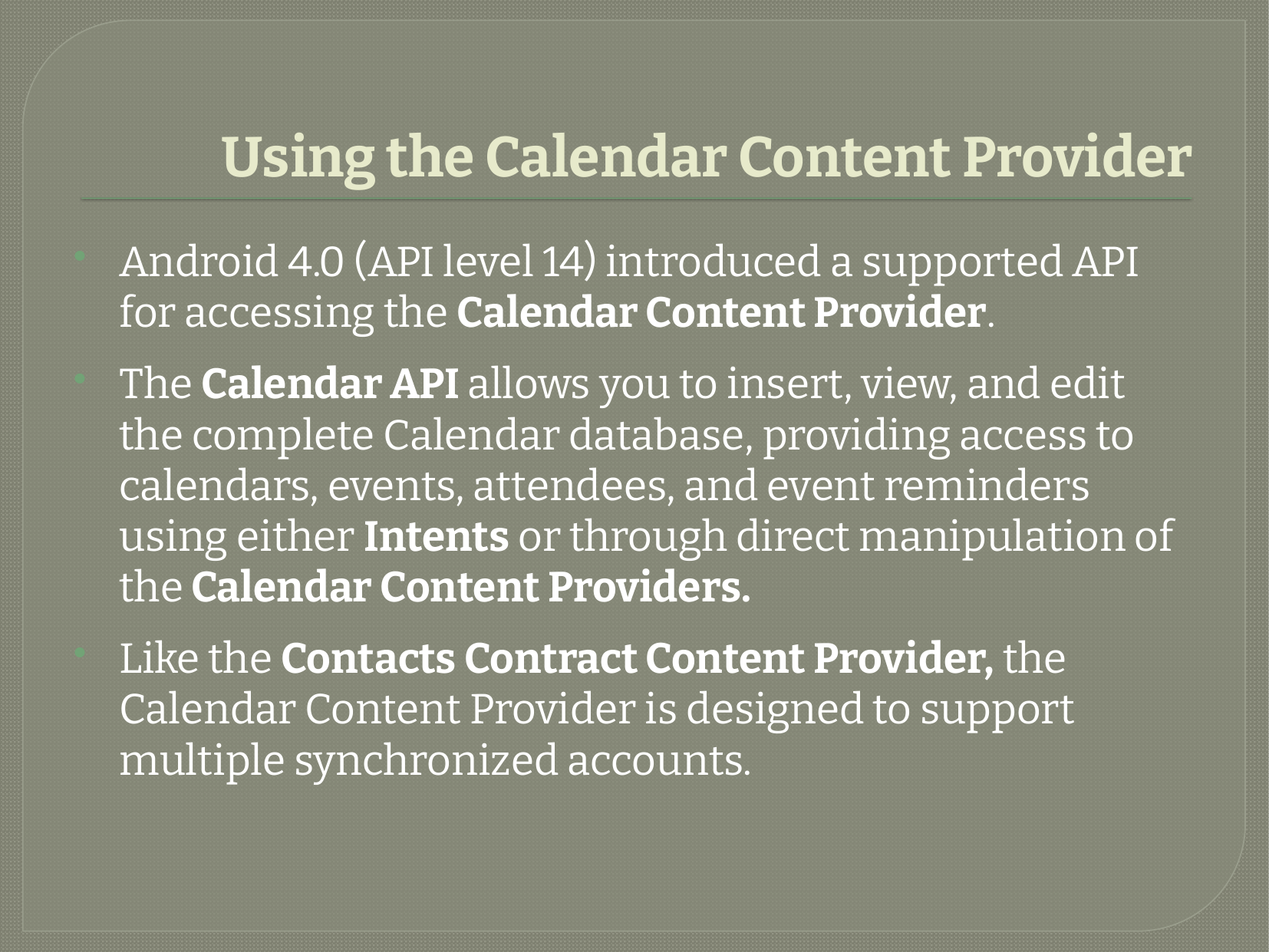

# Using the Calendar Content Provider
Android 4.0 (API level 14) introduced a supported API for accessing the Calendar Content Provider.
The Calendar API allows you to insert, view, and edit the complete Calendar database, providing access to calendars, events, attendees, and event reminders using either Intents or through direct manipulation of the Calendar Content Providers.
Like the Contacts Contract Content Provider, the Calendar Content Provider is designed to support multiple synchronized accounts.